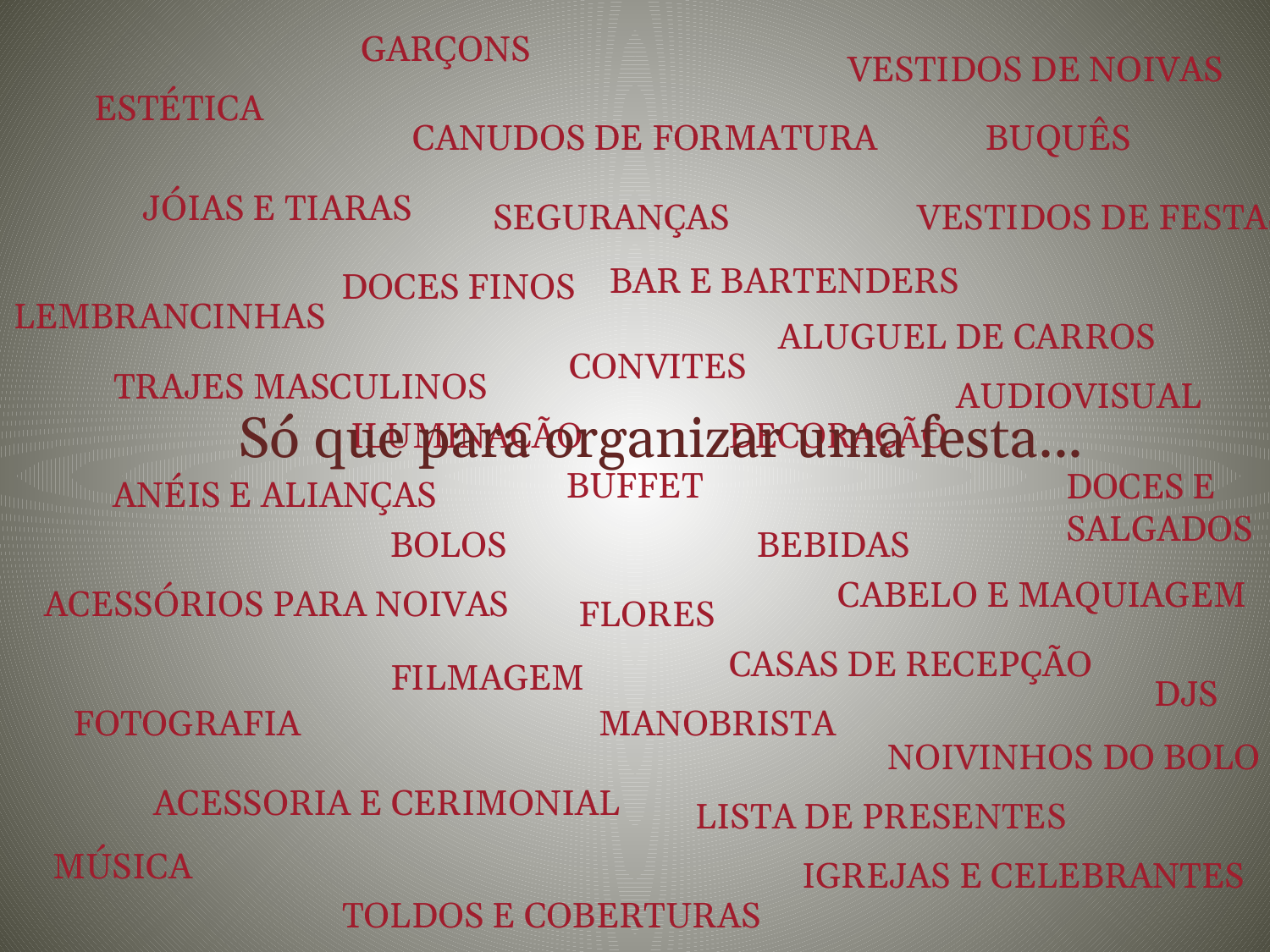

Garçons
Vestidos de Noivas
Estética
Canudos de Formatura
Buquês
Jóias e Tiaras
Seguranças
Vestidos de Festas
Bar e Bartenders
Doces Finos
Lembrancinhas
Aluguel de Carros
Convites
Trajes Masculinos
Audiovisual
Só que para organizar uma festa...
Iluminação
Decoração
Buffet
Doces e Salgados
Anéis e Alianças
Bolos
Bebidas
Cabelo e Maquiagem
Acessórios para Noivas
Flores
Casas de Recepção
Filmagem
DJs
Fotografia
Manobrista
Noivinhos do bolo
Acessoria e Cerimonial
Lista de Presentes
Música
Igrejas e Celebrantes
Toldos e Coberturas